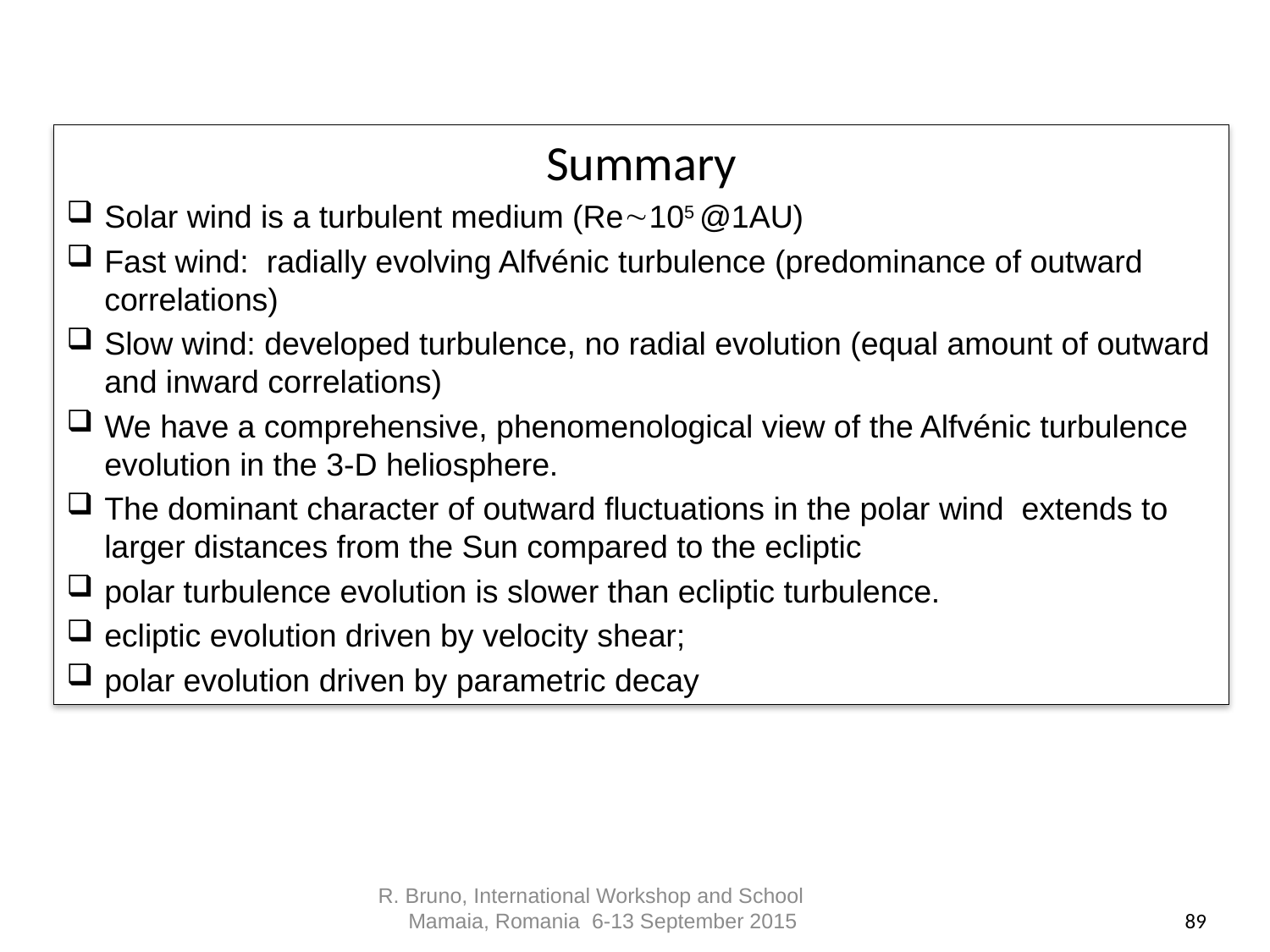

Summary
Solar wind is a turbulent medium (Re∼105 @1AU)
Fast wind:  radially evolving Alfvénic turbulence (predominance of outward correlations)
Slow wind: developed turbulence, no radial evolution (equal amount of outward and inward correlations)
We have a comprehensive, phenomenological view of the Alfvénic turbulence evolution in the 3-D heliosphere.
The dominant character of outward fluctuations in the polar wind  extends to larger distances from the Sun compared to the ecliptic
polar turbulence evolution is slower than ecliptic turbulence.
ecliptic evolution driven by velocity shear;
polar evolution driven by parametric decay
R. Bruno, International Workshop and School     Mamaia, Romania  6-13 September 2015
89